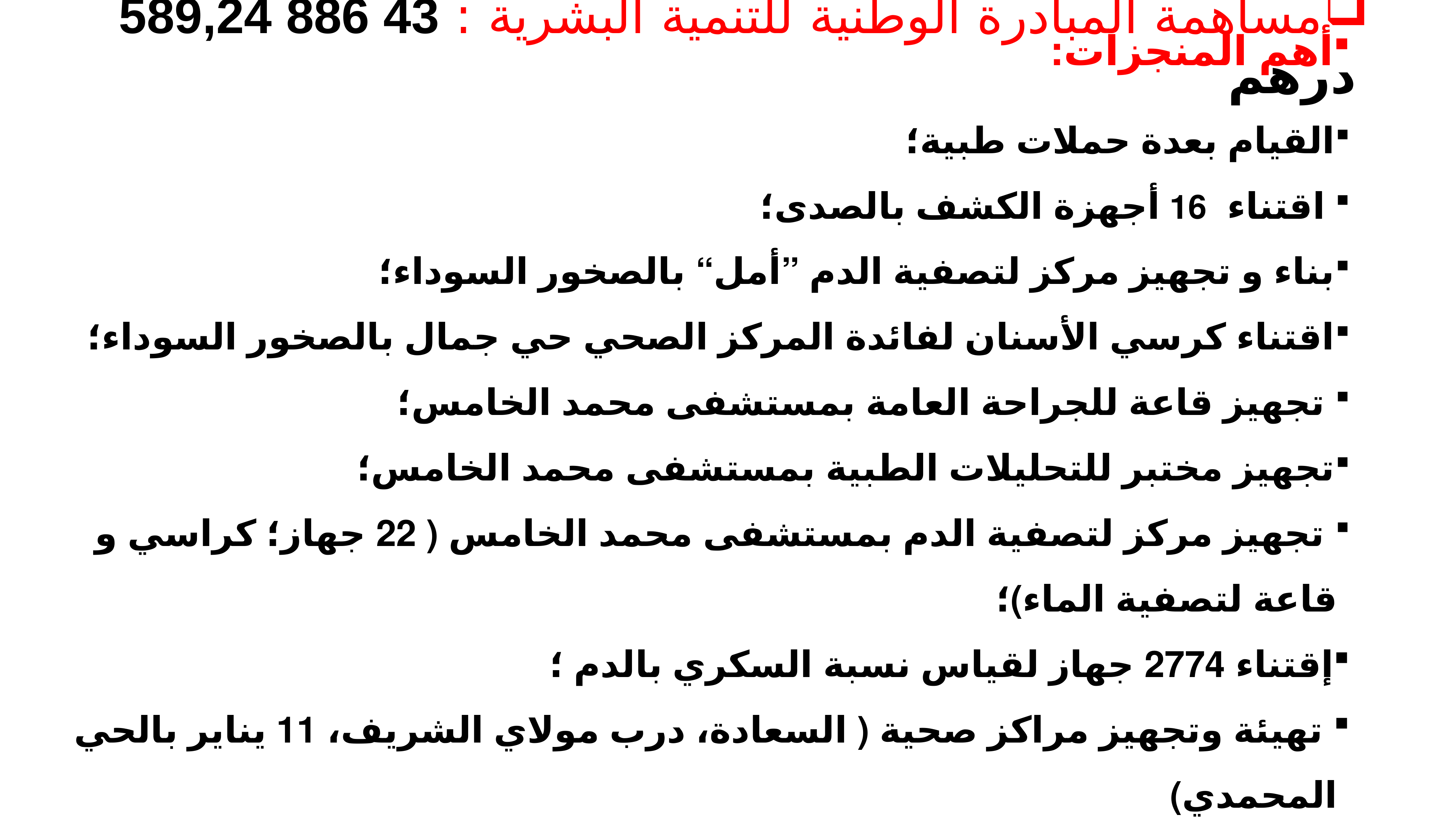

# مساهمة المبادرة الوطنية للتنمية البشرية : 43 886 589,24 درهم

أهم المنجزات:
القيام بعدة حملات طبية؛
 اقتناء  16 أجهزة الكشف بالصدى؛
بناء و تجهيز مركز لتصفية الدم ”أمل“ بالصخور السوداء؛
اقتناء كرسي الأسنان لفائدة المركز الصحي حي جمال بالصخور السوداء؛
 تجهيز قاعة للجراحة العامة بمستشفى محمد الخامس؛
تجهيز مختبر للتحليلات الطبية بمستشفى محمد الخامس؛
 تجهيز مركز لتصفية الدم بمستشفى محمد الخامس ( 22 جهاز؛ كراسي و قاعة لتصفية الماء)؛
إقتناء 2774 جهاز لقياس نسبة السكري بالدم ؛
 تهيئة وتجهيز مراكز صحية ( السعادة، درب مولاي الشريف، 11 يناير بالحي المحمدي)

ا